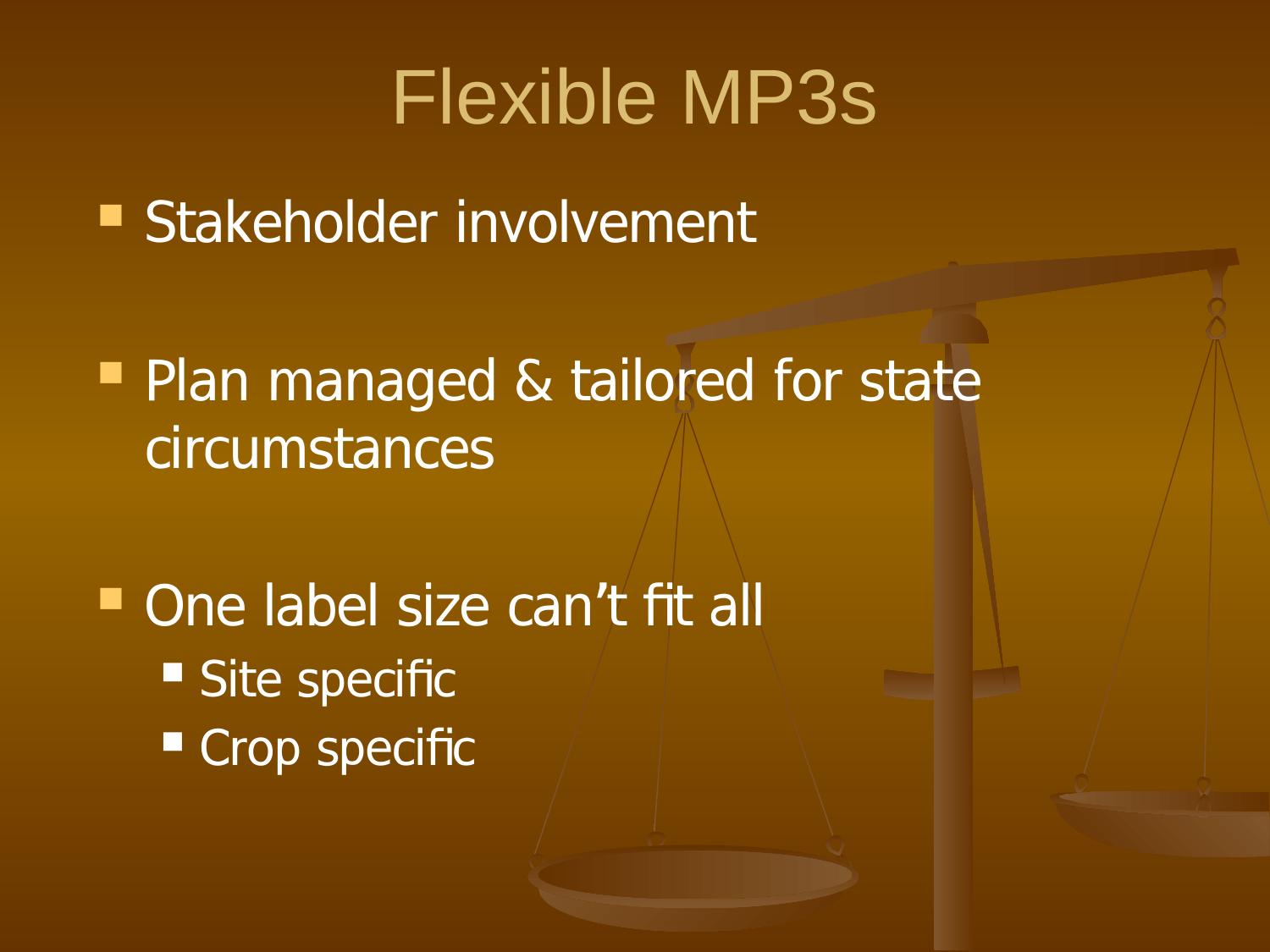

# Flexible MP3s
Stakeholder involvement

Plan managed & tailored for state circumstances

One label size can’t fit all
Site specific
Crop specific